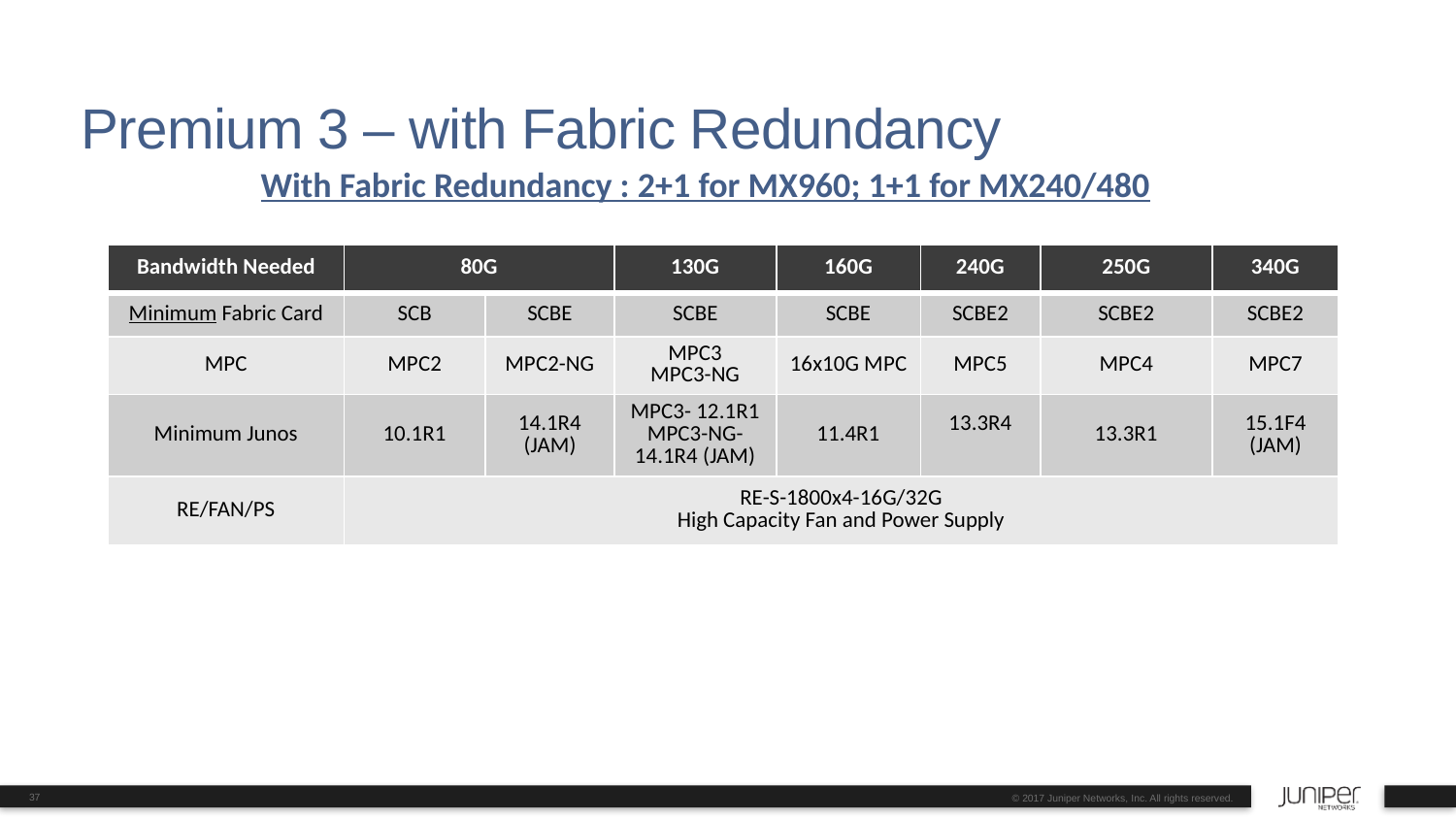

# Premium 3 – with Fabric Redundancy
With Fabric Redundancy : 2+1 for MX960; 1+1 for MX240/480
| Bandwidth Needed | 80G |  | 130G | 160G | 240G | 250G | 340G |
| --- | --- | --- | --- | --- | --- | --- | --- |
| Minimum Fabric Card | SCB | SCBE | SCBE | SCBE | SCBE2 | SCBE2 | SCBE2 |
| MPC | MPC2 | MPC2-NG | MPC3 MPC3-NG | 16x10G MPC | MPC5 | MPC4 | MPC7 |
| Minimum Junos | 10.1R1 | 14.1R4 (JAM) | MPC3- 12.1R1 MPC3-NG- 14.1R4 (JAM) | 11.4R1 | 13.3R4 | 13.3R1 | 15.1F4 (JAM) |
| RE/FAN/PS | RE-S-1800x4-16G/32G High Capacity Fan and Power Supply |  |  |  |  |  |  |